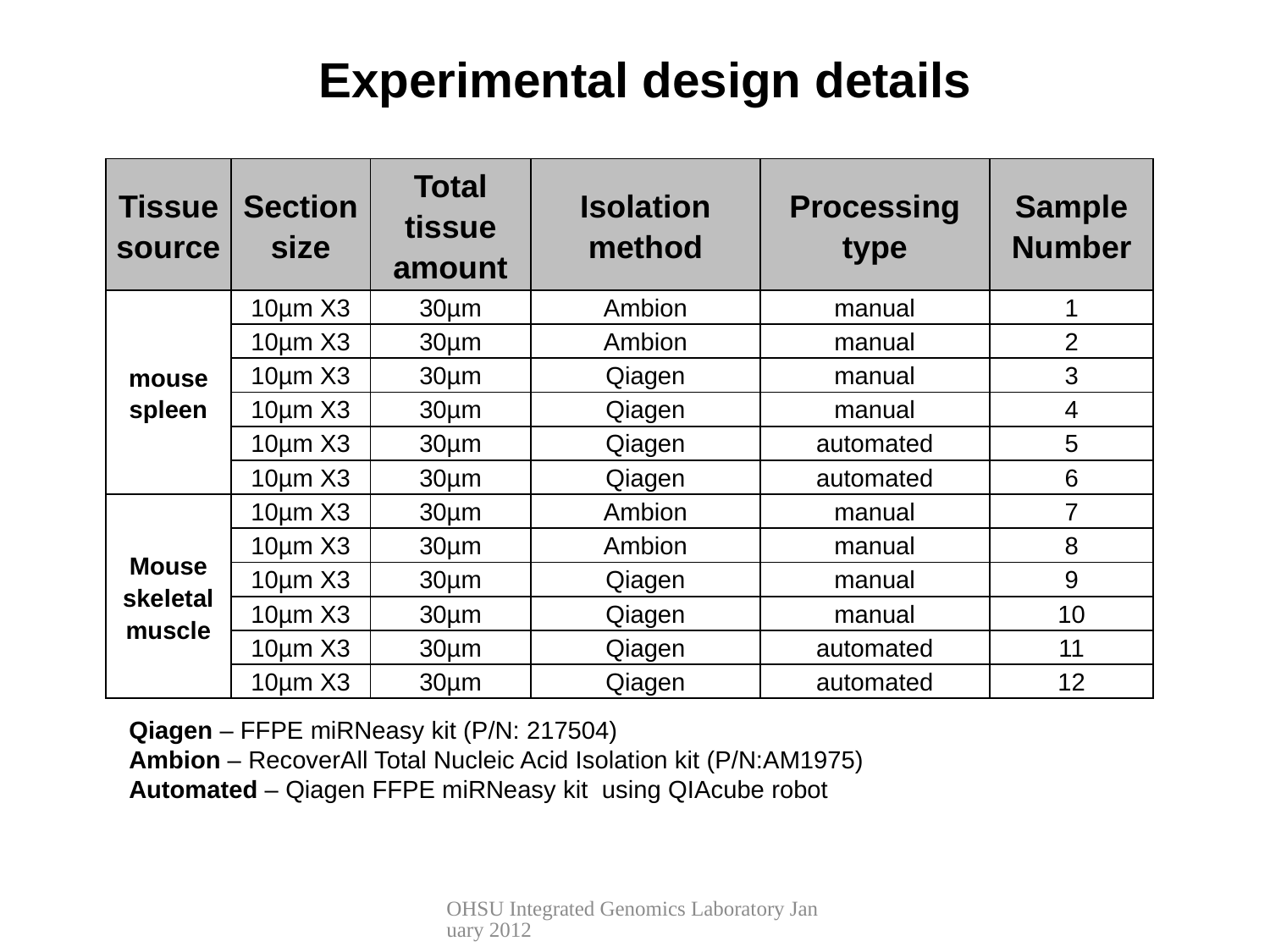

Experimental design details

| Tissue source | Section size | Total tissue amount | Isolation method | Processing type | Sample Number |
| --- | --- | --- | --- | --- | --- |
| mouse spleen | 10µm X3 | 30µm | Ambion | manual | 1 |
|  | 10µm X3 | 30µm | Ambion | manual | 2 |
|  | 10µm X3 | 30µm | Qiagen | manual | 3 |
|  | 10µm X3 | 30µm | Qiagen | manual | 4 |
|  | 10µm X3 | 30µm | Qiagen | automated | 5 |
|  | 10µm X3 | 30µm | Qiagen | automated | 6 |
| Mouse skeletal muscle | 10µm X3 | 30µm | Ambion | manual | 7 |
|  | 10µm X3 | 30µm | Ambion | manual | 8 |
|  | 10µm X3 | 30µm | Qiagen | manual | 9 |
|  | 10µm X3 | 30µm | Qiagen | manual | 10 |
|  | 10µm X3 | 30µm | Qiagen | automated | 11 |
|  | 10µm X3 | 30µm | Qiagen | automated | 12 |
Qiagen – FFPE miRNeasy kit (P/N: 217504)
Ambion – RecoverAll Total Nucleic Acid Isolation kit (P/N:AM1975)
Automated – Qiagen FFPE miRNeasy kit  using QIAcube robot

OHSU Integrated Genomics Laboratory January 2012